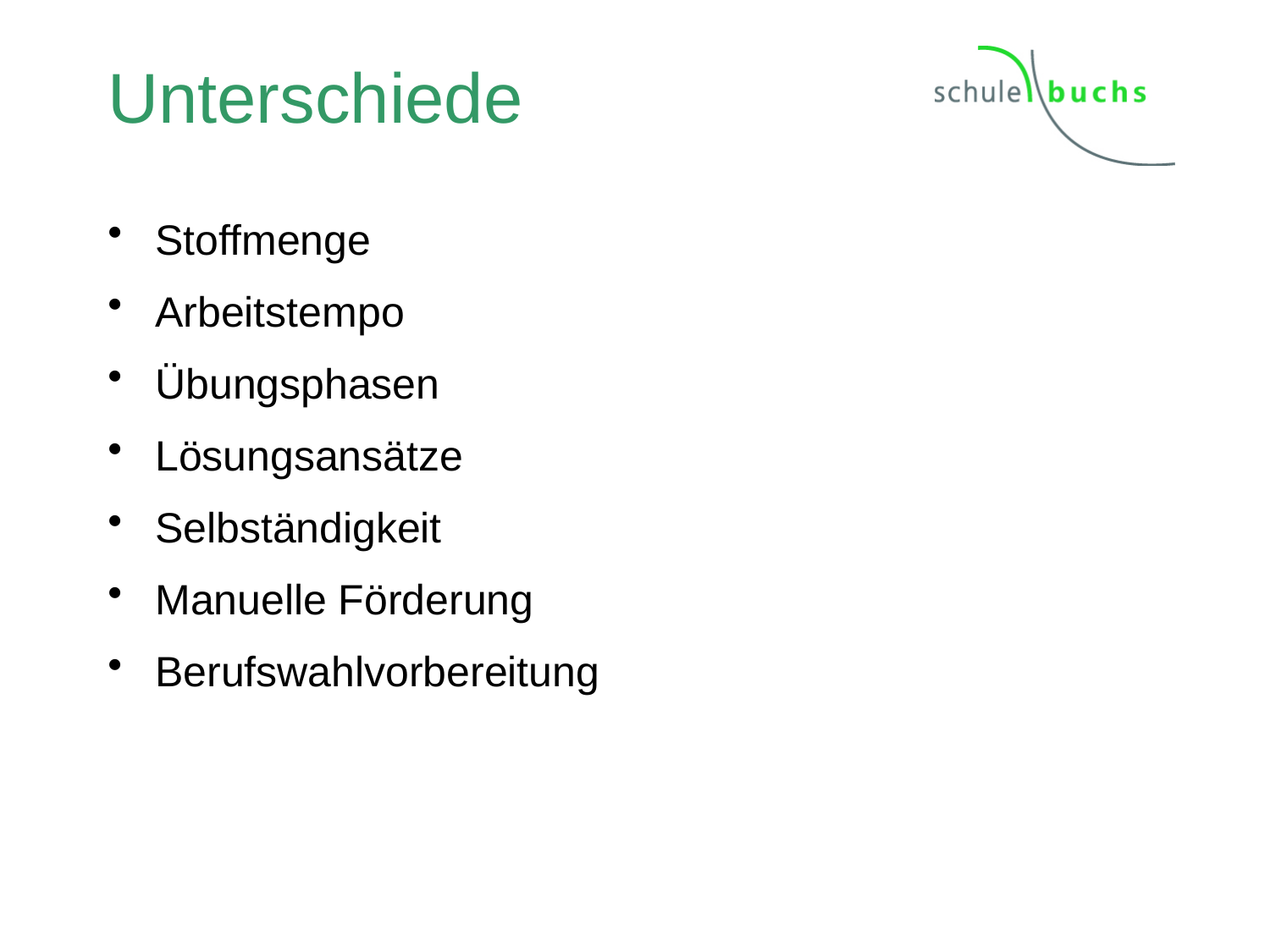

# Unterschiede
Stoffmenge
Arbeitstempo
Übungsphasen
Lösungsansätze
Selbständigkeit
Manuelle Förderung
Berufswahlvorbereitung